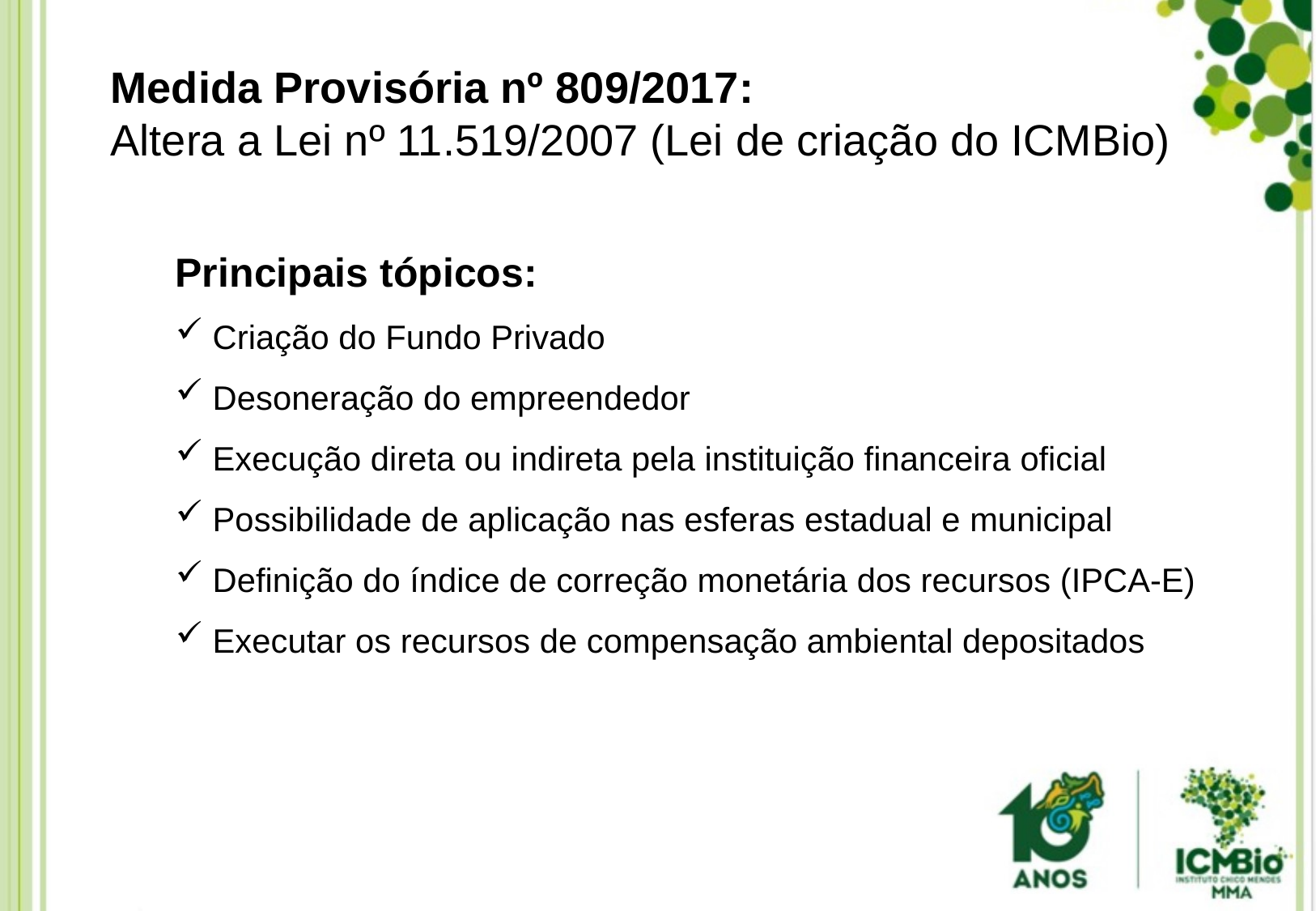

Medida Provisória nº 809/2017:
Altera a Lei nº 11.519/2007 (Lei de criação do ICMBio)
Principais tópicos:
 Criação do Fundo Privado
 Desoneração do empreendedor
 Execução direta ou indireta pela instituição financeira oficial
 Possibilidade de aplicação nas esferas estadual e municipal
 Definição do índice de correção monetária dos recursos (IPCA-E)
 Executar os recursos de compensação ambiental depositados